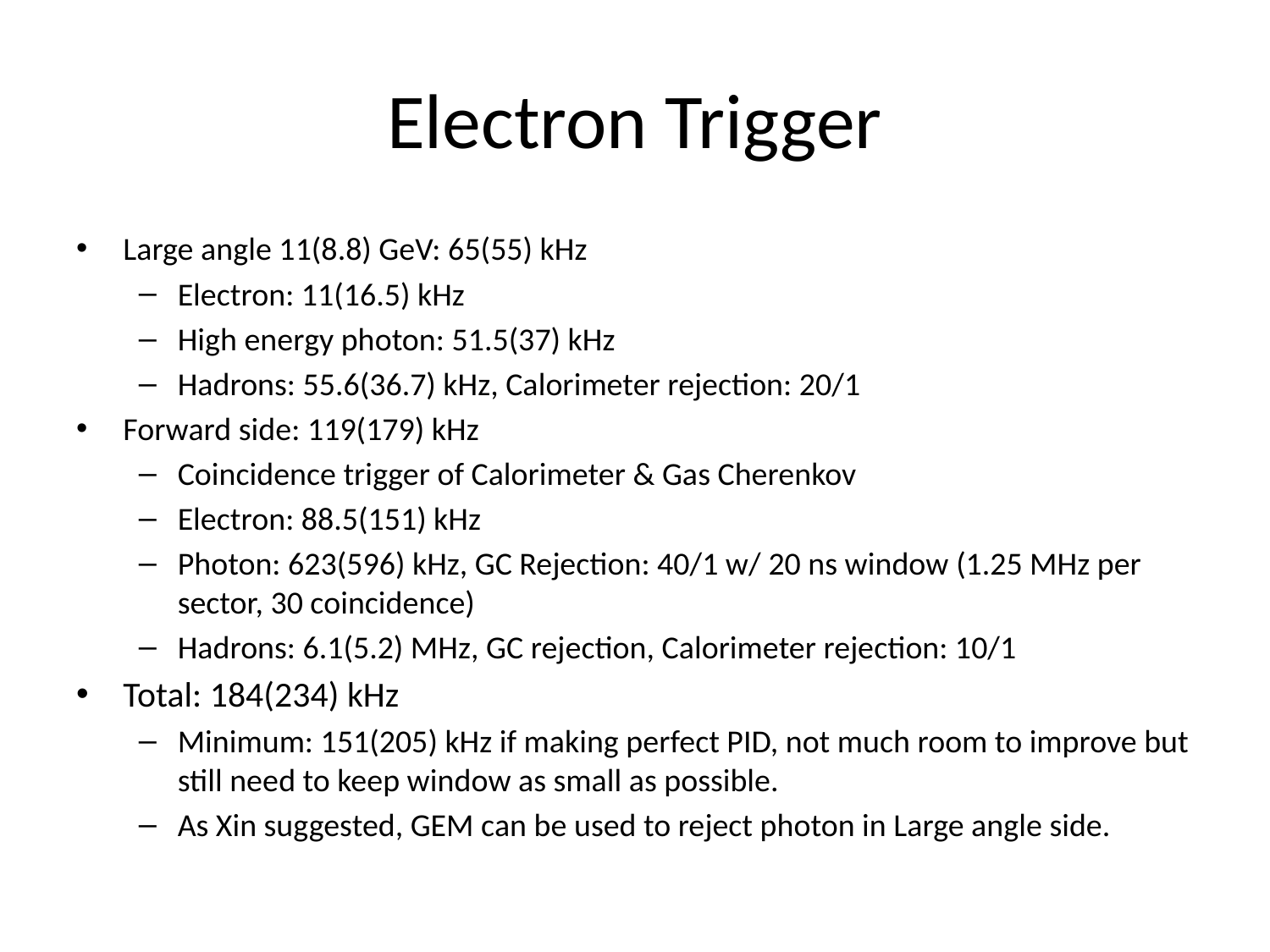

# Electron Trigger
Large angle 11(8.8) GeV: 65(55) kHz
Electron: 11(16.5) kHz
High energy photon: 51.5(37) kHz
Hadrons: 55.6(36.7) kHz, Calorimeter rejection: 20/1
Forward side: 119(179) kHz
Coincidence trigger of Calorimeter & Gas Cherenkov
Electron: 88.5(151) kHz
Photon: 623(596) kHz, GC Rejection: 40/1 w/ 20 ns window (1.25 MHz per sector, 30 coincidence)
Hadrons: 6.1(5.2) MHz, GC rejection, Calorimeter rejection: 10/1
Total: 184(234) kHz
Minimum: 151(205) kHz if making perfect PID, not much room to improve but still need to keep window as small as possible.
As Xin suggested, GEM can be used to reject photon in Large angle side.